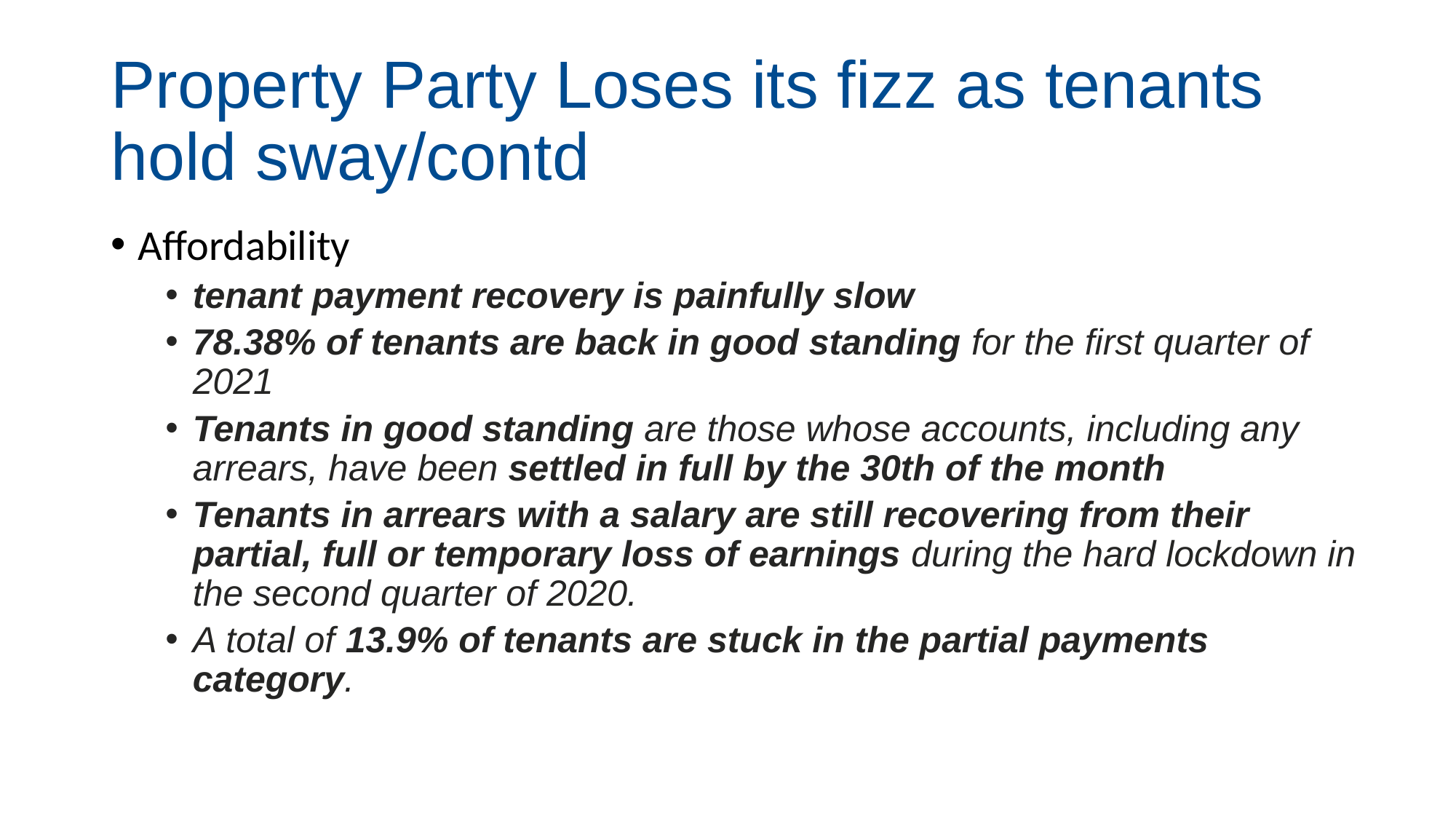

# Property Party Loses its fizz as tenants hold sway/contd
Affordability
tenant payment recovery is painfully slow
78.38% of tenants are back in good standing for the first quarter of 2021
Tenants in good standing are those whose accounts, including any arrears, have been settled in full by the 30th of the month
Tenants in arrears with a salary are still recovering from their partial, full or temporary loss of earnings during the hard lockdown in the second quarter of 2020.
A total of 13.9% of tenants are stuck in the partial payments category.